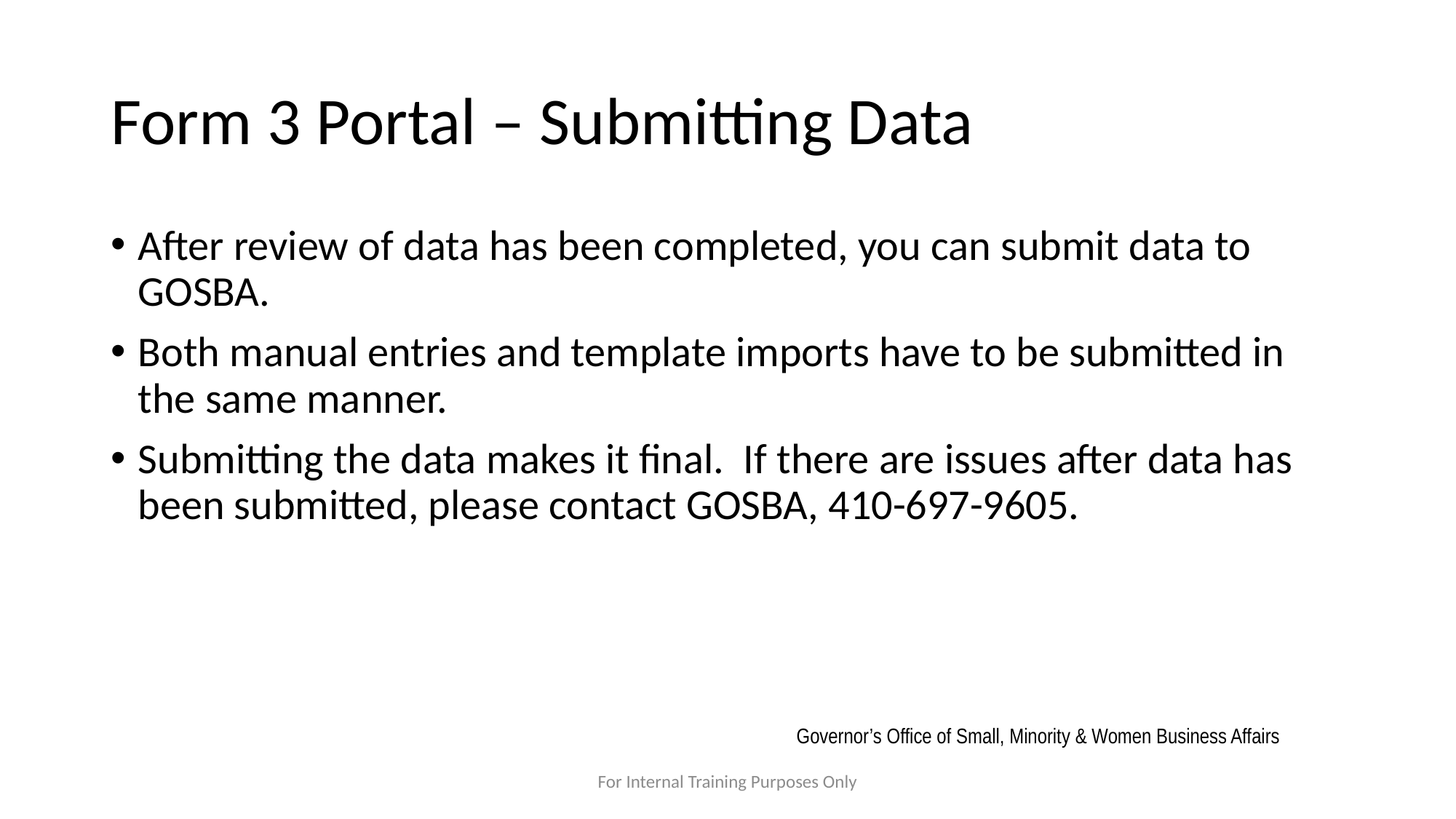

# Form 3 Portal – Submitting Data
After review of data has been completed, you can submit data to GOSBA.
Both manual entries and template imports have to be submitted in the same manner.
Submitting the data makes it final.  If there are issues after data has been submitted, please contact GOSBA, 410-697-9605.

Governor’s Office of Small, Minority & Women Business Affairs
For Internal Training Purposes Only